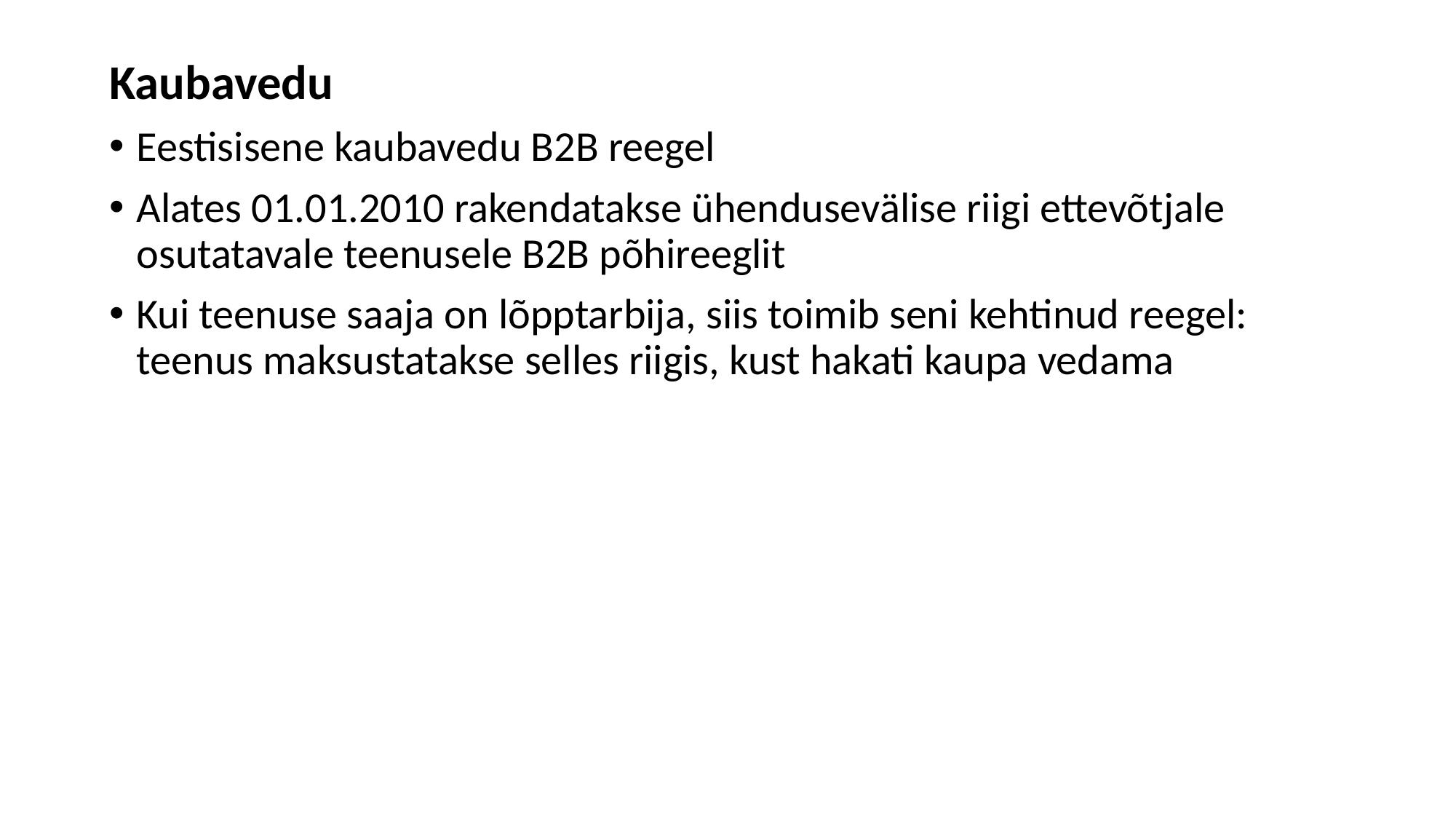

Kaubavedu
Eestisisene kaubavedu B2B reegel
Alates 01.01.2010 rakendatakse ühendusevälise riigi ettevõtjale osutatavale teenusele B2B põhireeglit
Kui teenuse saaja on lõpptarbija, siis toimib seni kehtinud reegel: teenus maksustatakse selles riigis, kust hakati kaupa vedama